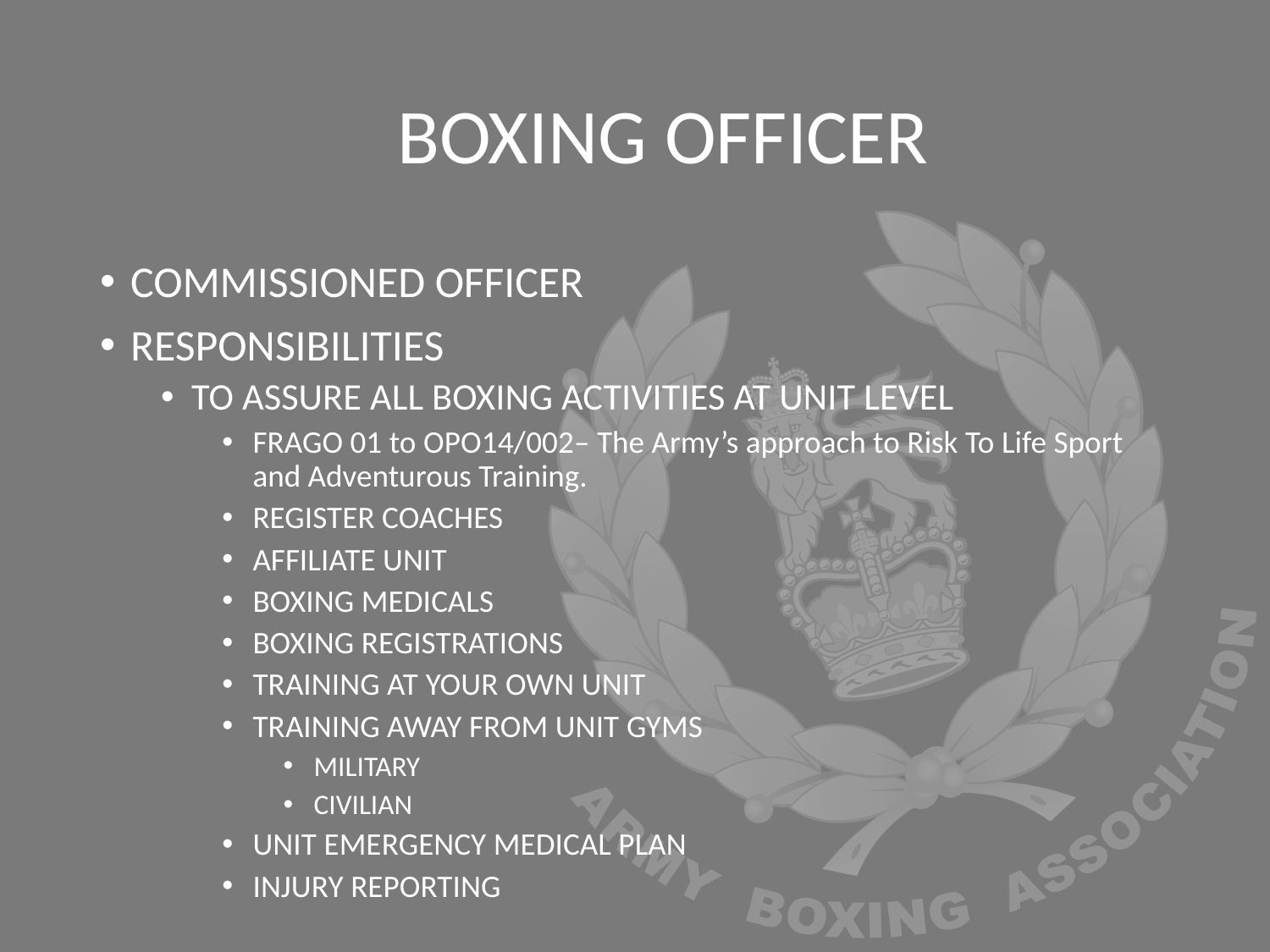

# BOXING OFFICER
COMMISSIONED OFFICER
RESPONSIBILITIES
TO ASSURE ALL BOXING ACTIVITIES AT UNIT LEVEL
FRAGO 01 to OPO14/002– The Army’s approach to Risk To Life Sport and Adventurous Training.
REGISTER COACHES
AFFILIATE UNIT
BOXING MEDICALS
BOXING REGISTRATIONS
TRAINING AT YOUR OWN UNIT
TRAINING AWAY FROM UNIT GYMS
MILITARY
CIVILIAN
UNIT EMERGENCY MEDICAL PLAN
INJURY REPORTING